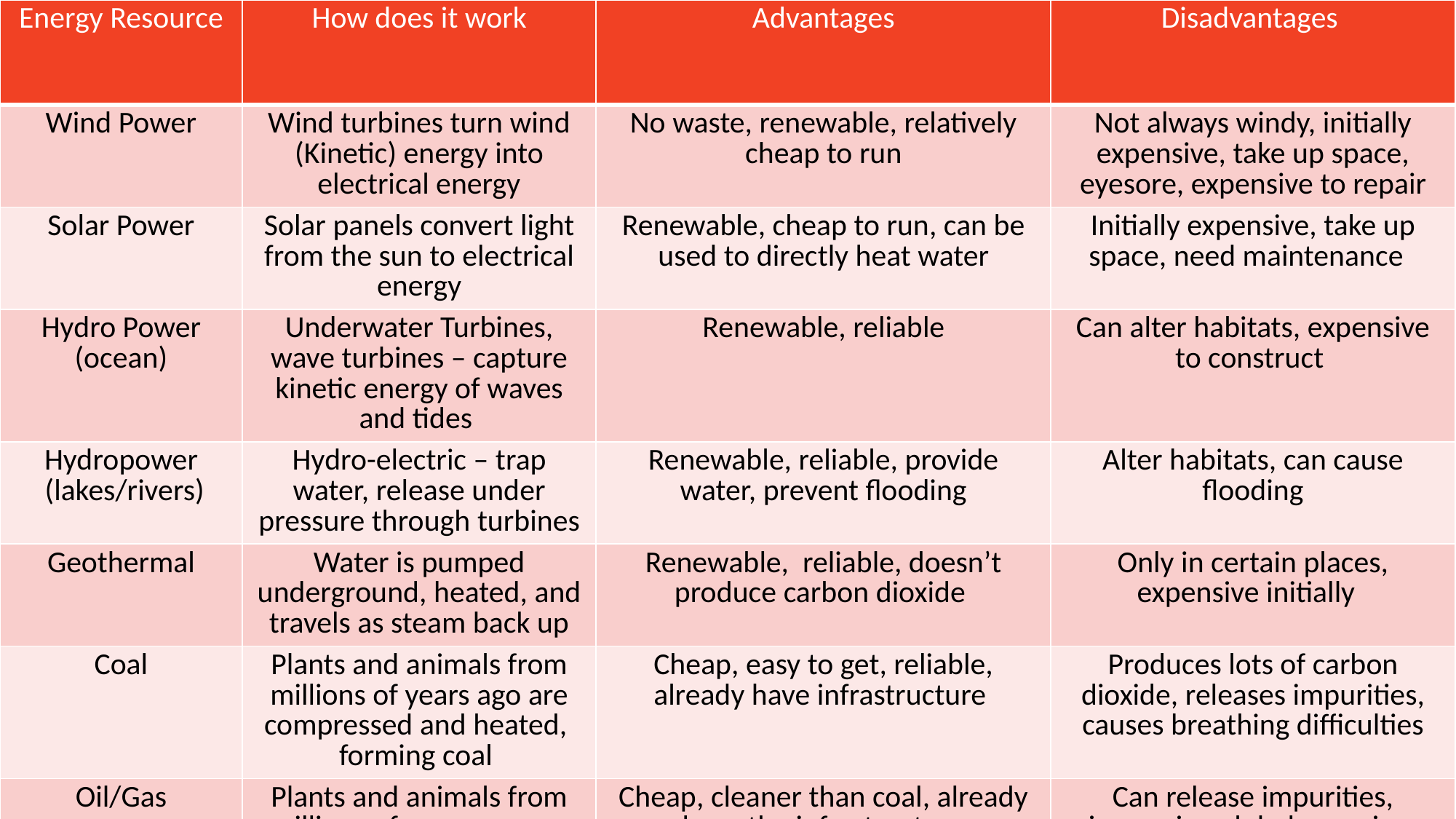

| Energy Resource | How does it work | Advantages | Disadvantages |
| --- | --- | --- | --- |
| Wind Power | Wind turbines turn wind (Kinetic) energy into electrical energy | No waste, renewable, relatively cheap to run | Not always windy, initially expensive, take up space, eyesore, expensive to repair |
| Solar Power | Solar panels convert light from the sun to electrical energy | Renewable, cheap to run, can be used to directly heat water | Initially expensive, take up space, need maintenance |
| Hydro Power (ocean) | Underwater Turbines, wave turbines – capture kinetic energy of waves and tides | Renewable, reliable | Can alter habitats, expensive to construct |
| Hydropower (lakes/rivers) | Hydro-electric – trap water, release under pressure through turbines | Renewable, reliable, provide water, prevent flooding | Alter habitats, can cause flooding |
| Geothermal | Water is pumped underground, heated, and travels as steam back up | Renewable, reliable, doesn’t produce carbon dioxide | Only in certain places, expensive initially |
| Coal | Plants and animals from millions of years ago are compressed and heated, forming coal | Cheap, easy to get, reliable, already have infrastructure | Produces lots of carbon dioxide, releases impurities, causes breathing difficulties |
| Oil/Gas | Plants and animals from millions of years ago are compressed and heated under the sea, forming oil and gas | Cheap, cleaner than coal, already have the infrastructure | Can release impurities, increasing global warming, causes extreme weather |
| Nuclear | Uranium atoms are split to release energy | Cheap, releases a lot of energy, clean energy resource | Can cause accidents, waste takes thousands of years to degrade |